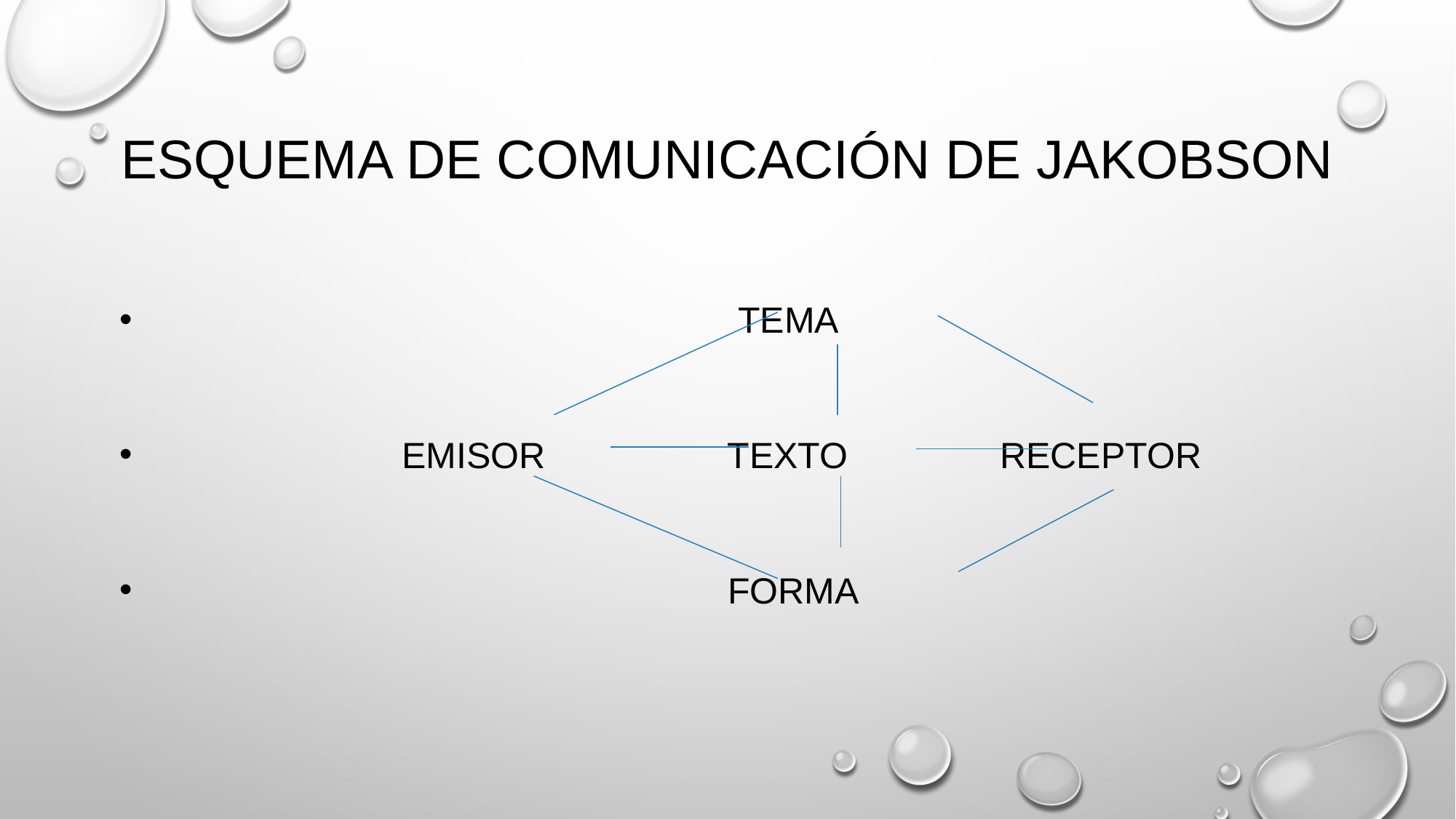

# Esquema de comunicación de jakobson
                                                          Tema

                         Emisor                  texto               receptor

                                                         Forma